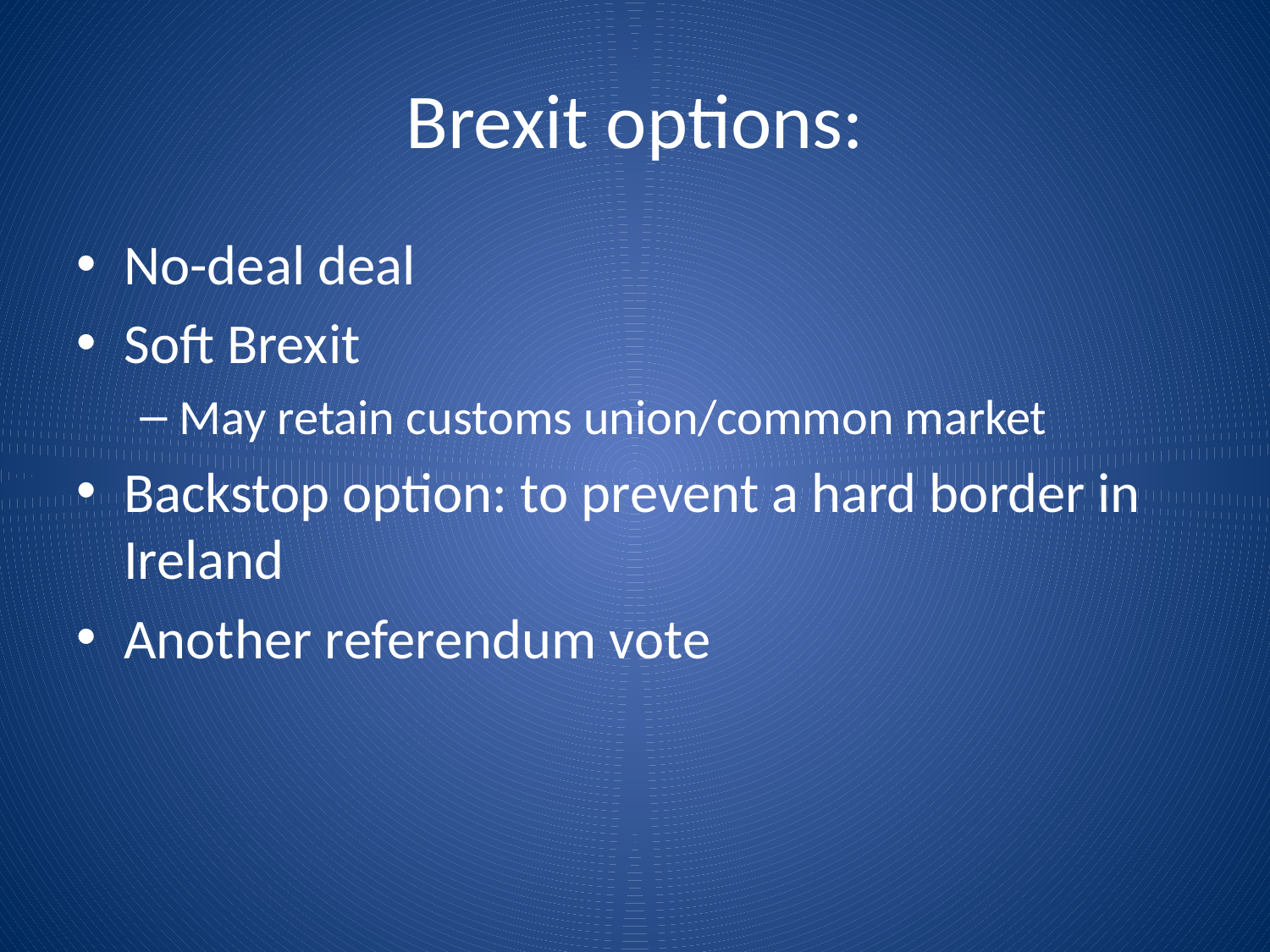

# Brexit options:
No-deal deal
Soft Brexit
May retain customs union/common market
Backstop option: to prevent a hard border in Ireland
Another referendum vote